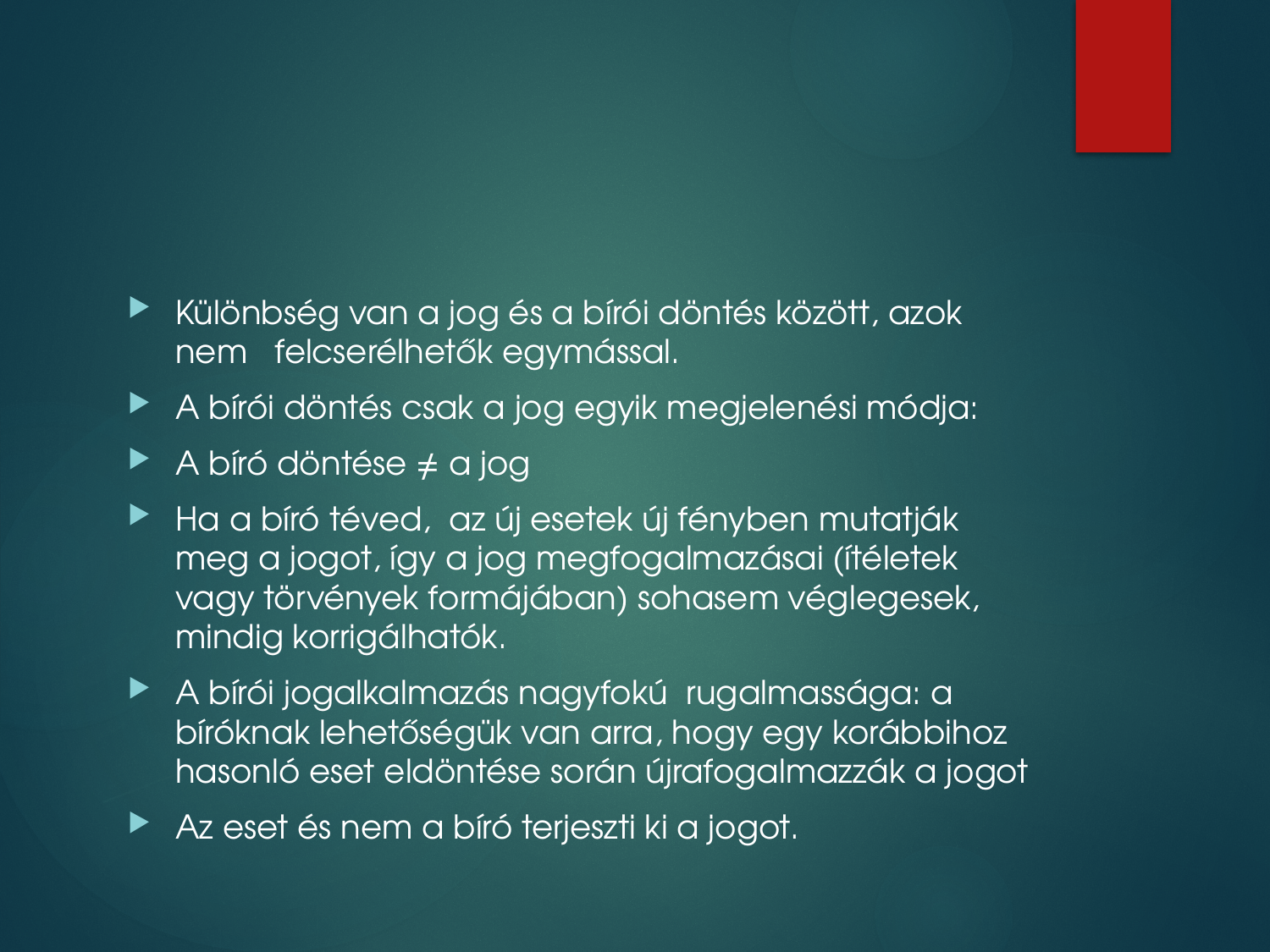

#
Különbség van a jog és a bírói döntés között, azok nem   felcserélhetők egymással.
A bírói döntés csak a jog egyik megjelenési módja:
A bíró döntése ≠ a jog
Ha a bíró téved,  az új esetek új fényben mutatják meg a jogot, így a jog megfogalmazásai (ítéletek vagy törvények formájában) sohasem véglegesek, mindig korrigálhatók.
A bírói jogalkalmazás nagyfokú  rugalmassága: a bíróknak lehetőségük van arra, hogy egy korábbihoz hasonló eset eldöntése során újrafogalmazzák a jogot
Az eset és nem a bíró terjeszti ki a jogot.